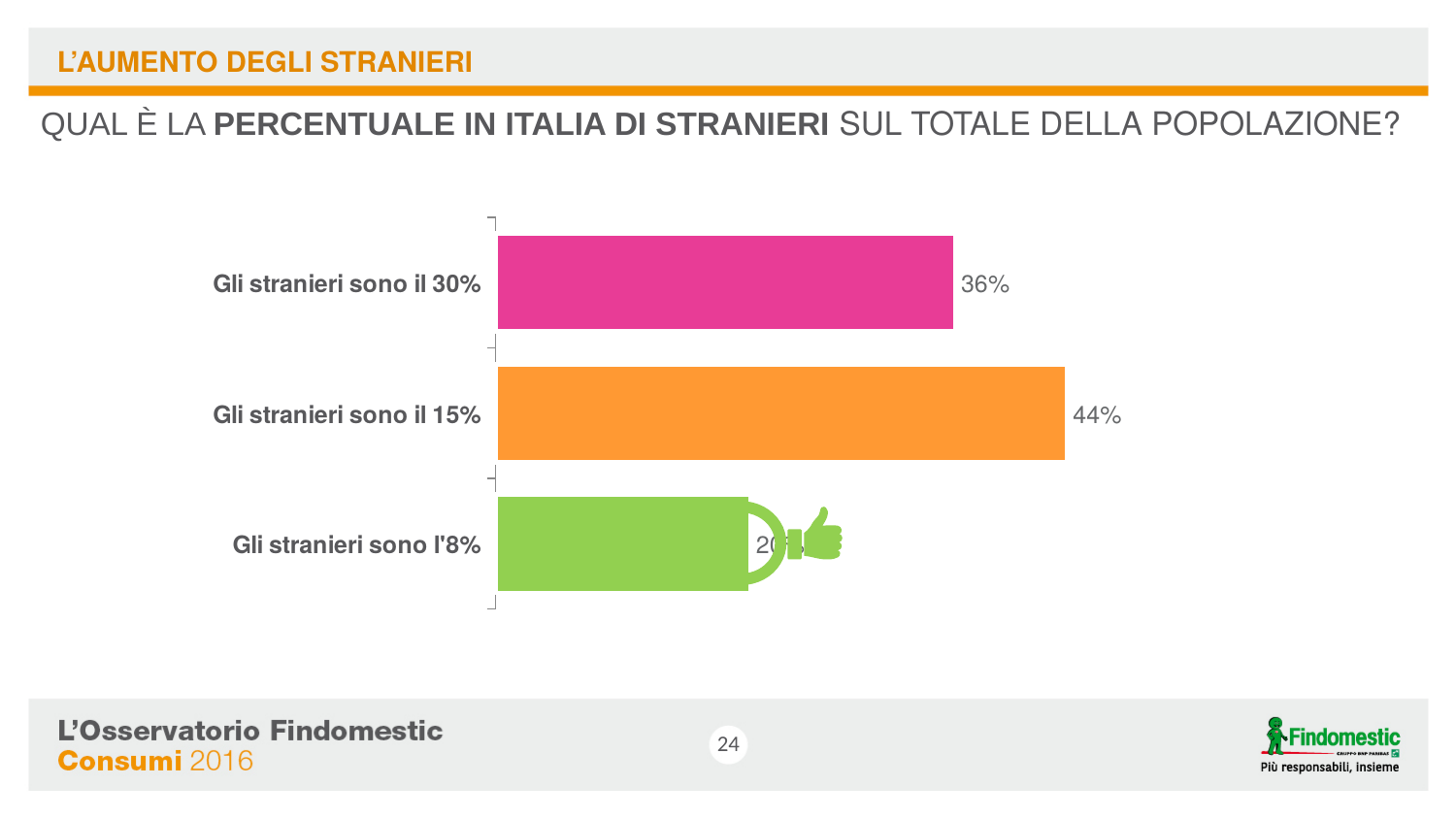

L’AUMENTO DEGLI STRANIERI
QUAL È LA PERCENTUALE IN ITALIA DI STRANIERI SUL TOTALE DELLA POPOLAZIONE?

### Chart

| Category | Sales |
|---|---|
| Gli stranieri sono l'8% | 19.8 |
| Gli stranieri sono il 15% | 44.4 |
| Gli stranieri sono il 30% | 35.7 |

24